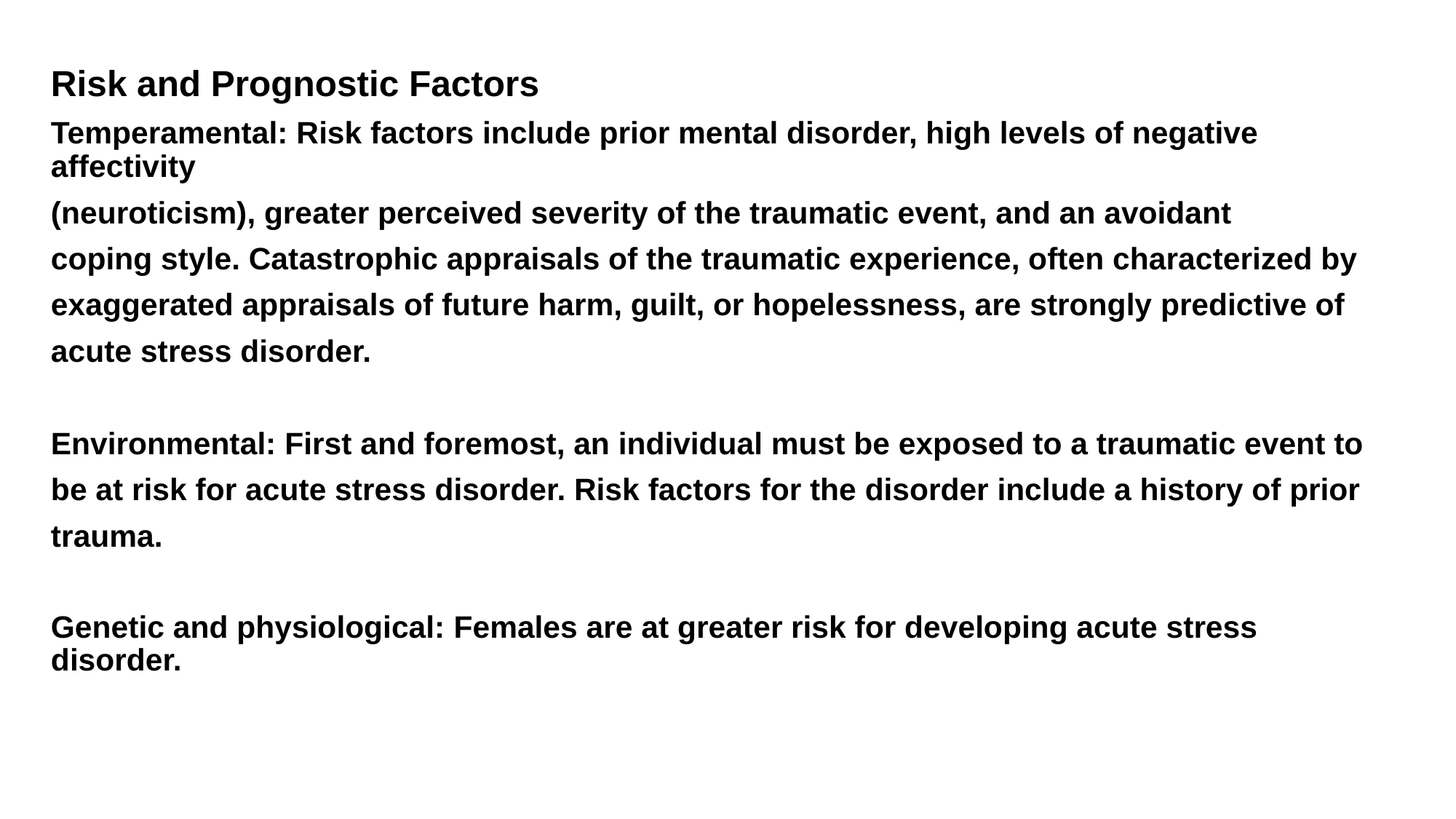

Risk and Prognostic Factors
Temperamental: Risk factors include prior mental disorder, high levels of negative affectivity
(neuroticism), greater perceived severity of the traumatic event, and an avoidant
coping style. Catastrophic appraisals of the traumatic experience, often characterized by
exaggerated appraisals of future harm, guilt, or hopelessness, are strongly predictive of
acute stress disorder.

Environmental: First and foremost, an individual must be exposed to a traumatic event to
be at risk for acute stress disorder. Risk factors for the disorder include a history of prior
trauma.
Genetic and physiological: Females are at greater risk for developing acute stress disorder.